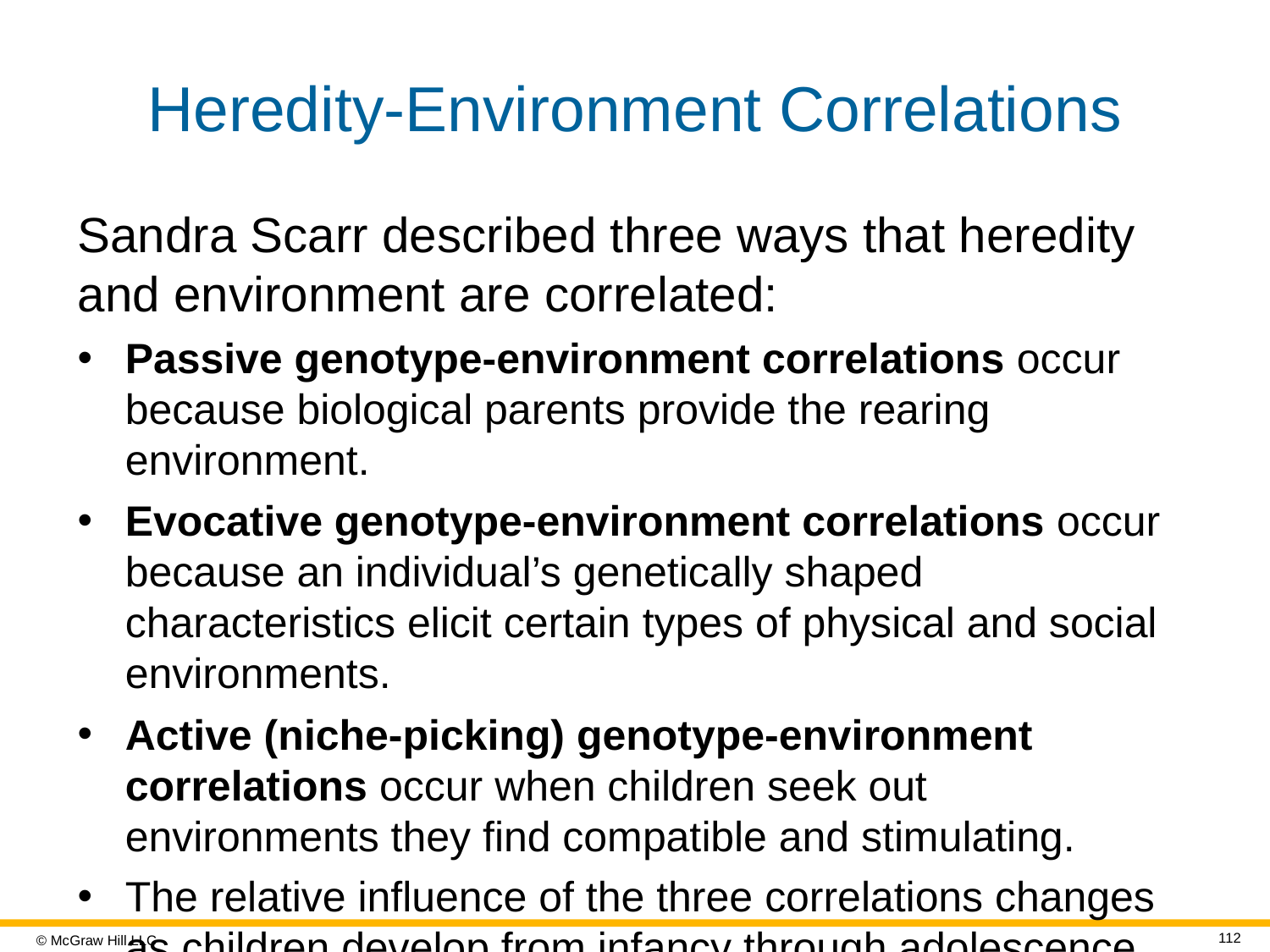

# Heredity-Environment Correlations
Sandra Scarr described three ways that heredity and environment are correlated:
Passive genotype-environment correlations occur because biological parents provide the rearing environment.
Evocative genotype-environment correlations occur because an individual’s genetically shaped characteristics elicit certain types of physical and social environments.
Active (niche-picking) genotype-environment correlations occur when children seek out environments they find compatible and stimulating.
The relative influence of the three correlations changes as children develop from infancy through adolescence.
112